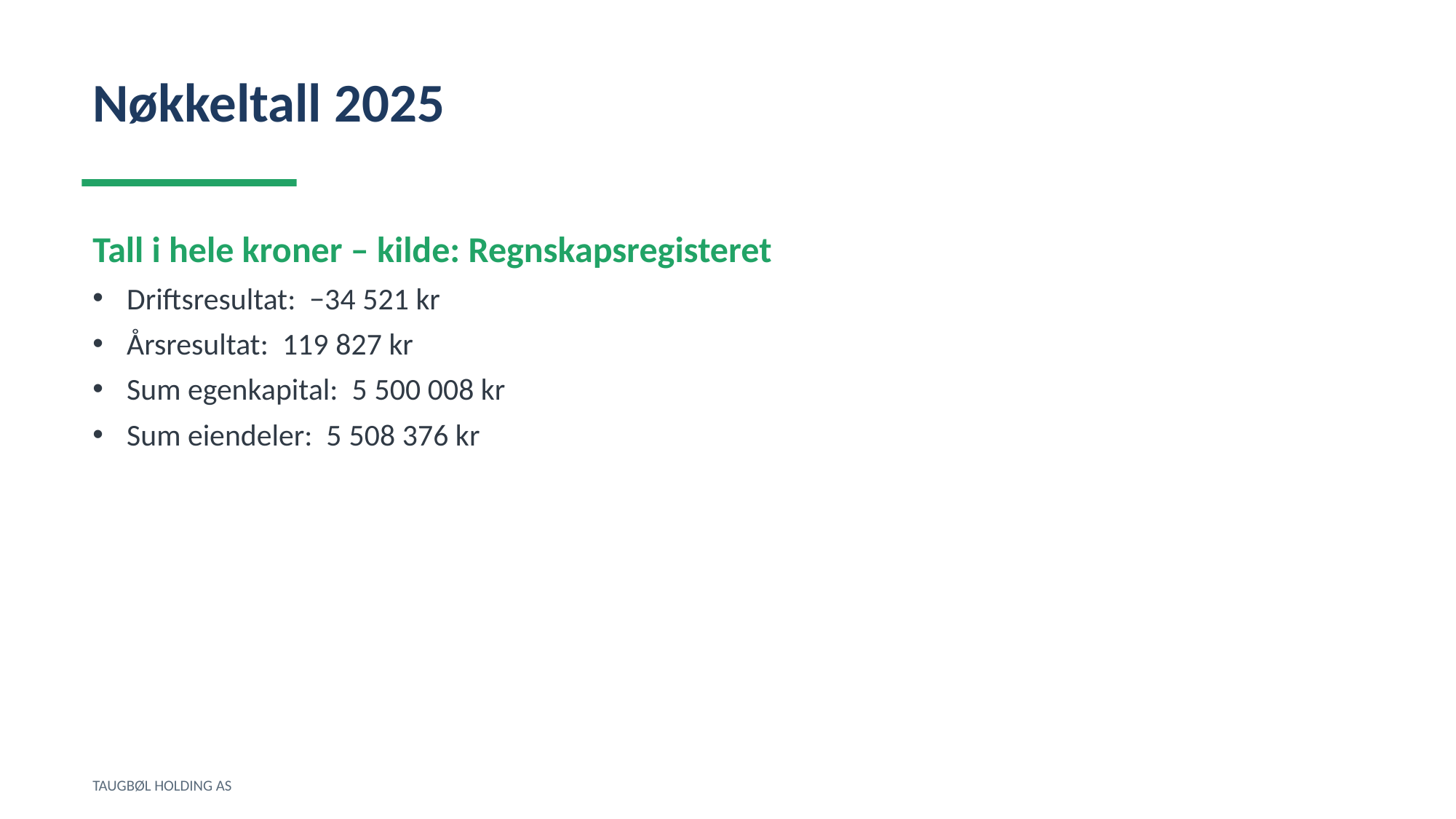

Nøkkeltall 2025

Tall i hele kroner – kilde: Regnskapsregisteret
Driftsresultat:  −34 521 kr
Årsresultat:  119 827 kr
Sum egenkapital:  5 500 008 kr
Sum eiendeler:  5 508 376 kr
TAUGBØL HOLDING AS